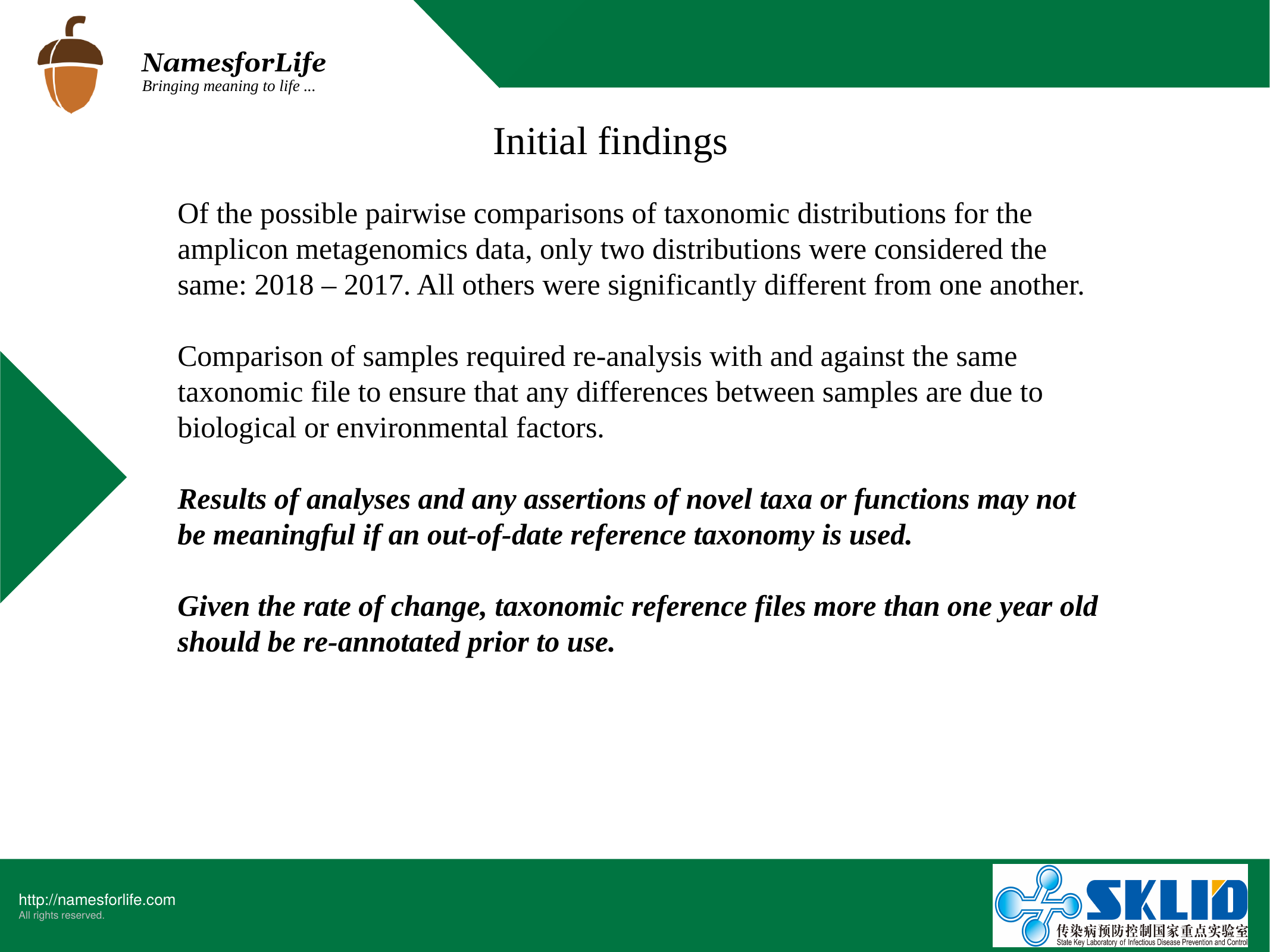

Initial findings
Of the possible pairwise comparisons of taxonomic distributions for the amplicon metagenomics data, only two distributions were considered the same: 2018 – 2017. All others were significantly different from one another.

Comparison of samples required re-analysis with and against the same taxonomic file to ensure that any differences between samples are due to biological or environmental factors.

Results of analyses and any assertions of novel taxa or functions may not be meaningful if an out-of-date reference taxonomy is used.

Given the rate of change, taxonomic reference files more than one year old should be re-annotated prior to use.